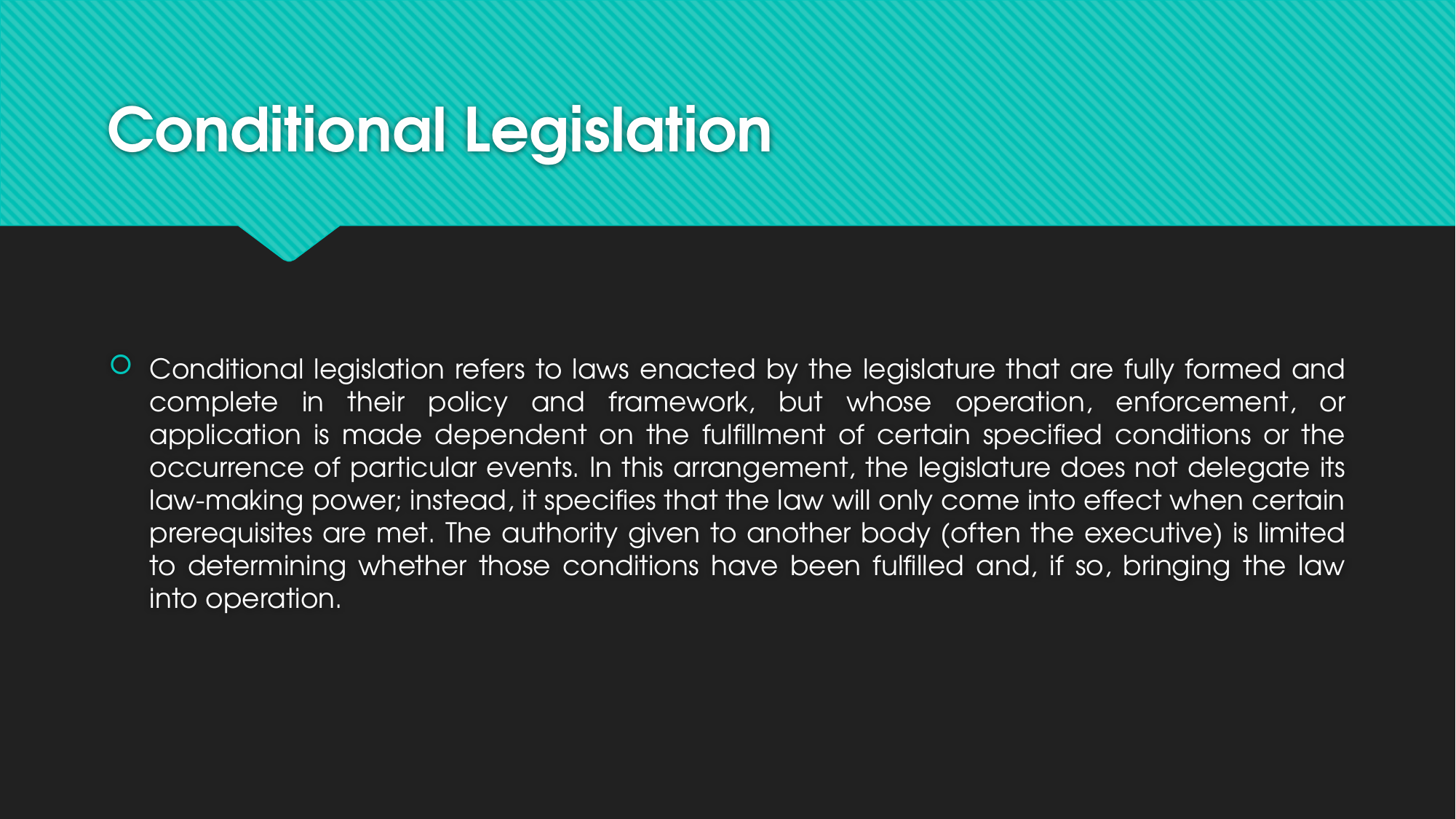

# Conditional Legislation
Conditional legislation refers to laws enacted by the legislature that are fully formed and complete in their policy and framework, but whose operation, enforcement, or application is made dependent on the fulfillment of certain specified conditions or the occurrence of particular events. In this arrangement, the legislature does not delegate its law-making power; instead, it specifies that the law will only come into effect when certain prerequisites are met. The authority given to another body (often the executive) is limited to determining whether those conditions have been fulfilled and, if so, bringing the law into operation.